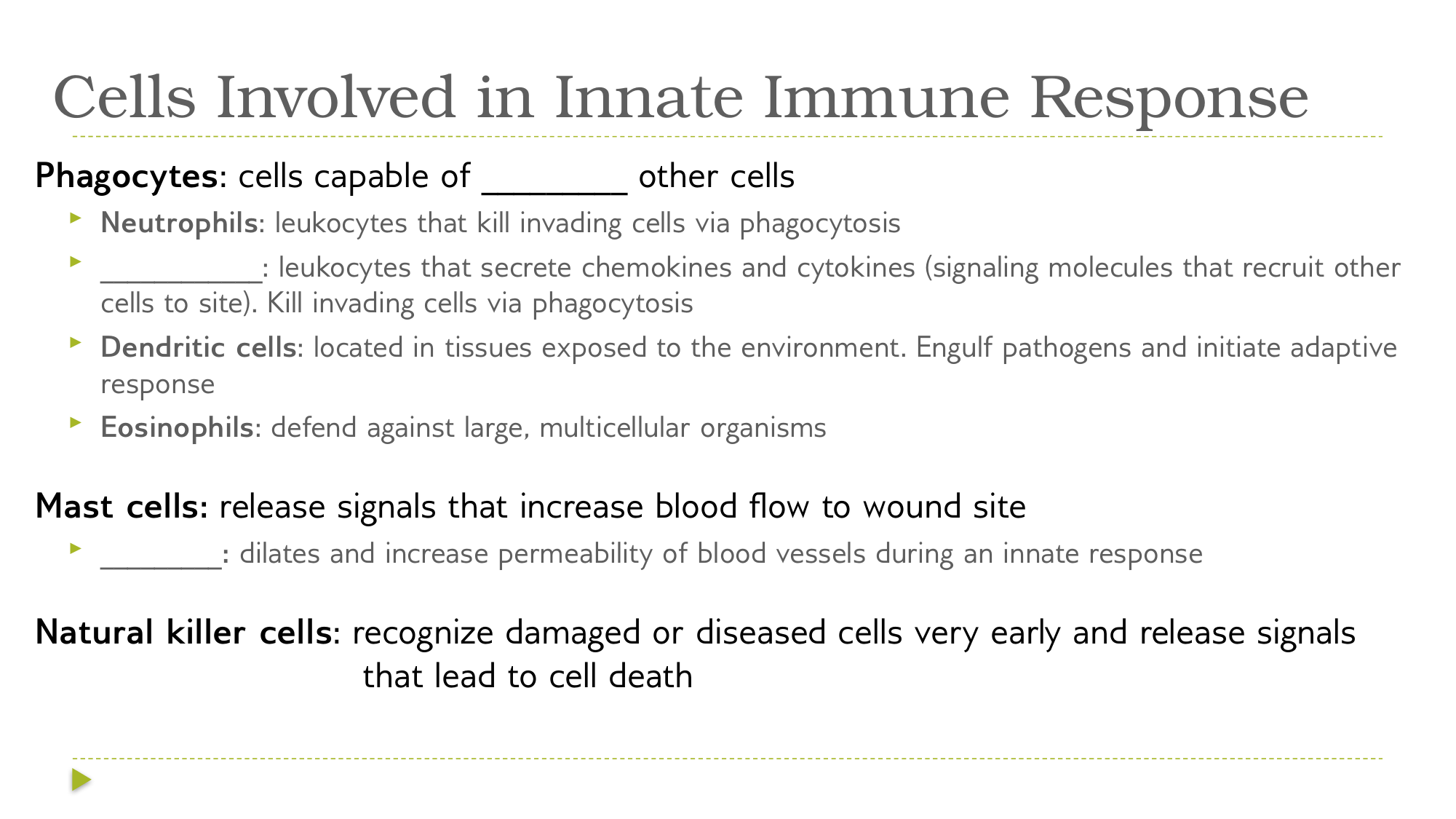

# Cells Involved in Innate Immune Response
Phagocytes: cells capable of _________ other cells
Neutrophils: leukocytes that kill invading cells via phagocytosis
____________: leukocytes that secrete chemokines and cytokines (signaling molecules that recruit other cells to site). Kill invading cells via phagocytosis
Dendritic cells: located in tissues exposed to the environment. Engulf pathogens and initiate adaptive response
Eosinophils: defend against large, multicellular organisms

Mast cells: release signals that increase blood flow to wound site
_________: dilates and increase permeability of blood vessels during an innate response

Natural killer cells: recognize damaged or diseased cells very early and release signals that lead to cell death